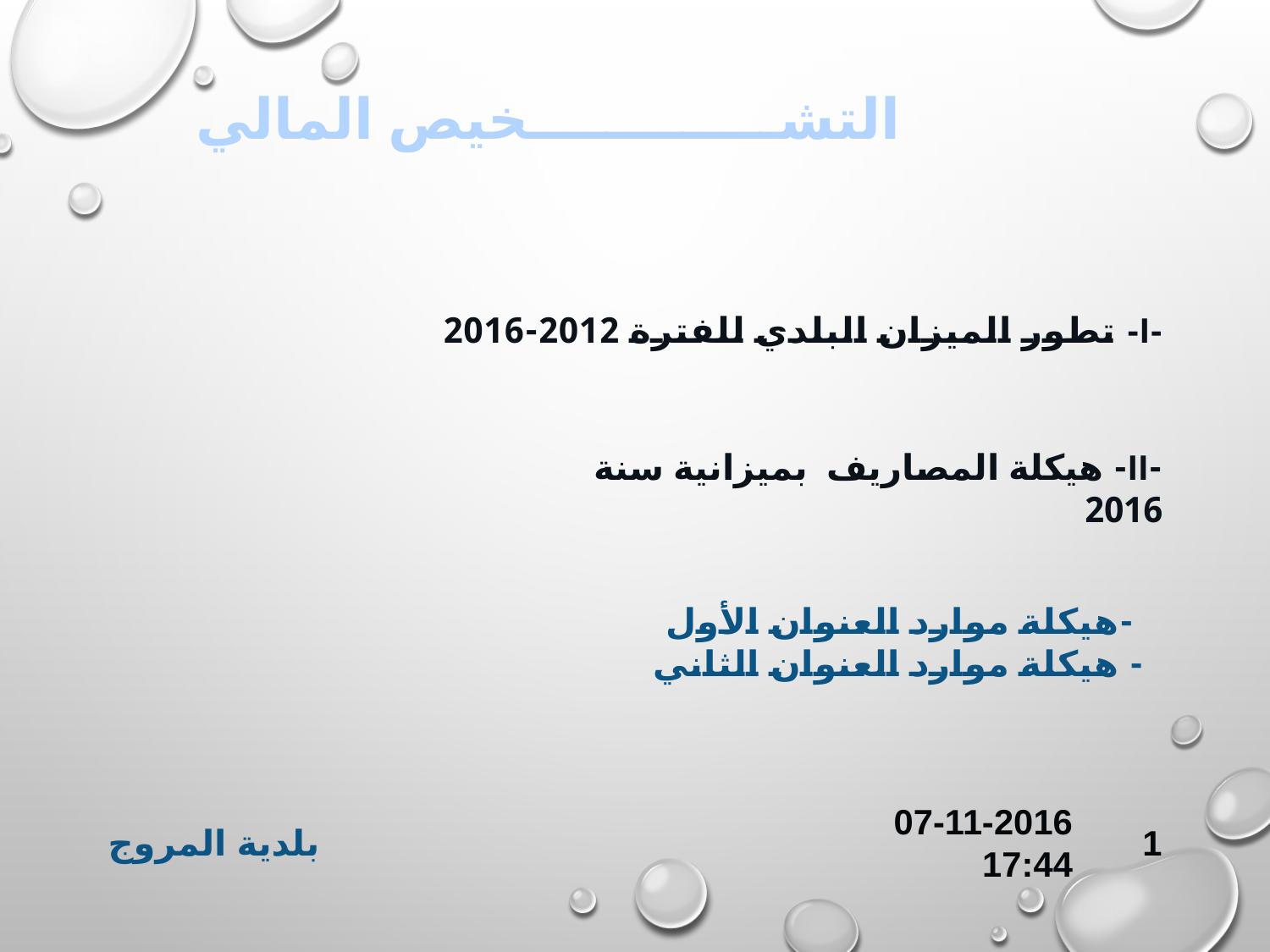

التشـــــــــــــخيص المالي
تطور الميزان البلدي للفترة 2012-2016 -I-
-II- هيكلة المصاريف  بميزانية سنة  2016
 -هيكلة موارد العنوان الأول
- هيكلة موارد العنوان الثاني
بلدية المروج
07-11-2016 17:44
1